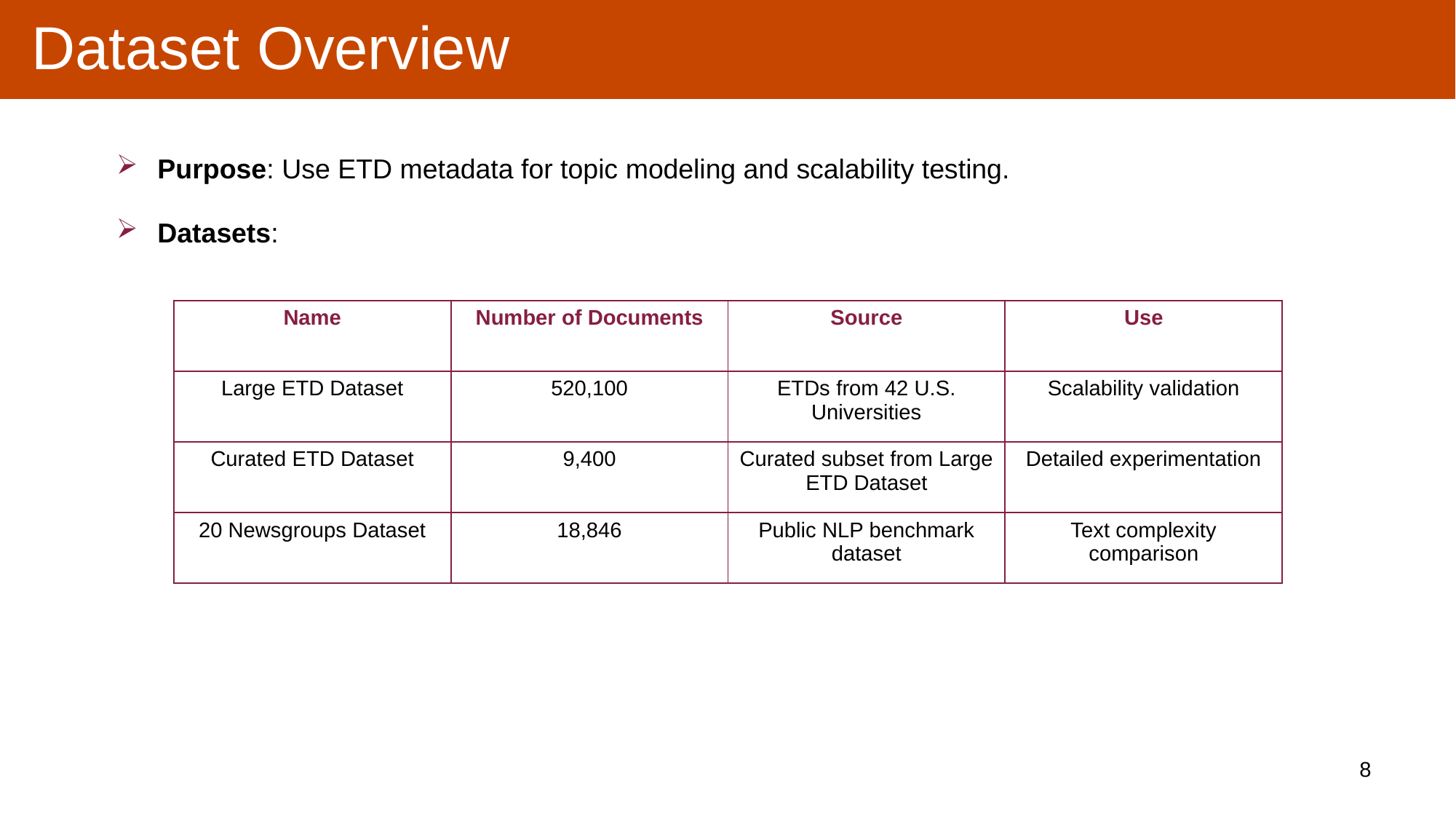

# Dataset Overview
Purpose: Use ETD metadata for topic modeling and scalability testing.
Datasets:

| Name | Number of Documents | Source | Use |
| --- | --- | --- | --- |
| Large ETD Dataset | 520,100 | ETDs from 42 U.S. Universities | Scalability validation |
| Curated ETD Dataset | 9,400 | Curated subset from Large ETD Dataset | Detailed experimentation |
| 20 Newsgroups Dataset | 18,846 | Public NLP benchmark dataset | Text complexity comparison |
8